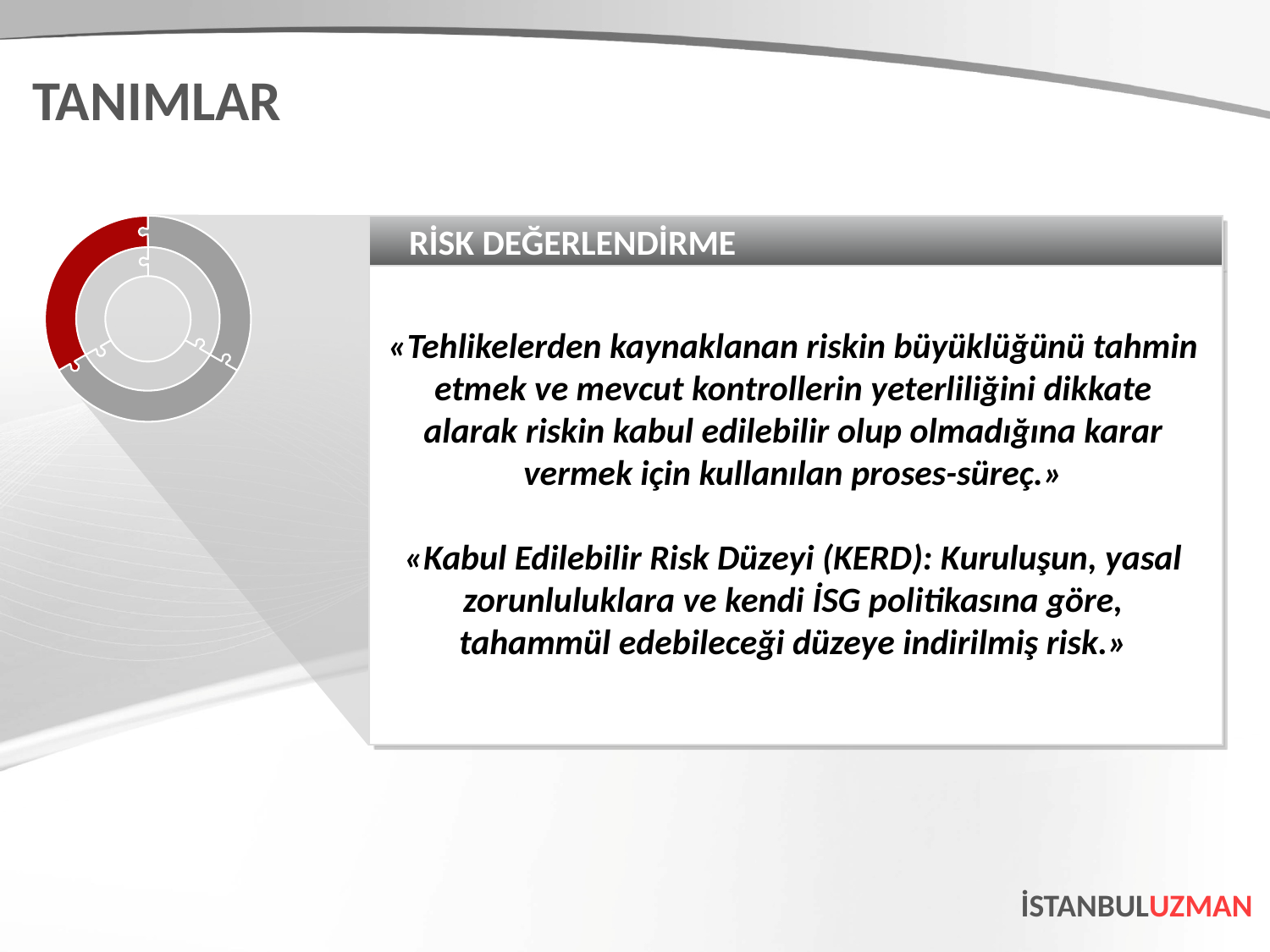

TANIMLAR

RİSK DEĞERLENDİRME

«Tehlikelerden kaynaklanan riskin büyüklüğünü tahmin
etmek ve mevcut kontrollerin yeterliliğini dikkate alarak riskin kabul edilebilir olup olmadığına karar vermek için kullanılan proses-süreç.»

«Kabul Edilebilir Risk Düzeyi (KERD): Kuruluşun, yasal zorunluluklara ve kendi İSG politikasına göre, tahammül edebileceği düzeye indirilmiş risk.»
İSTANBULUZMAN